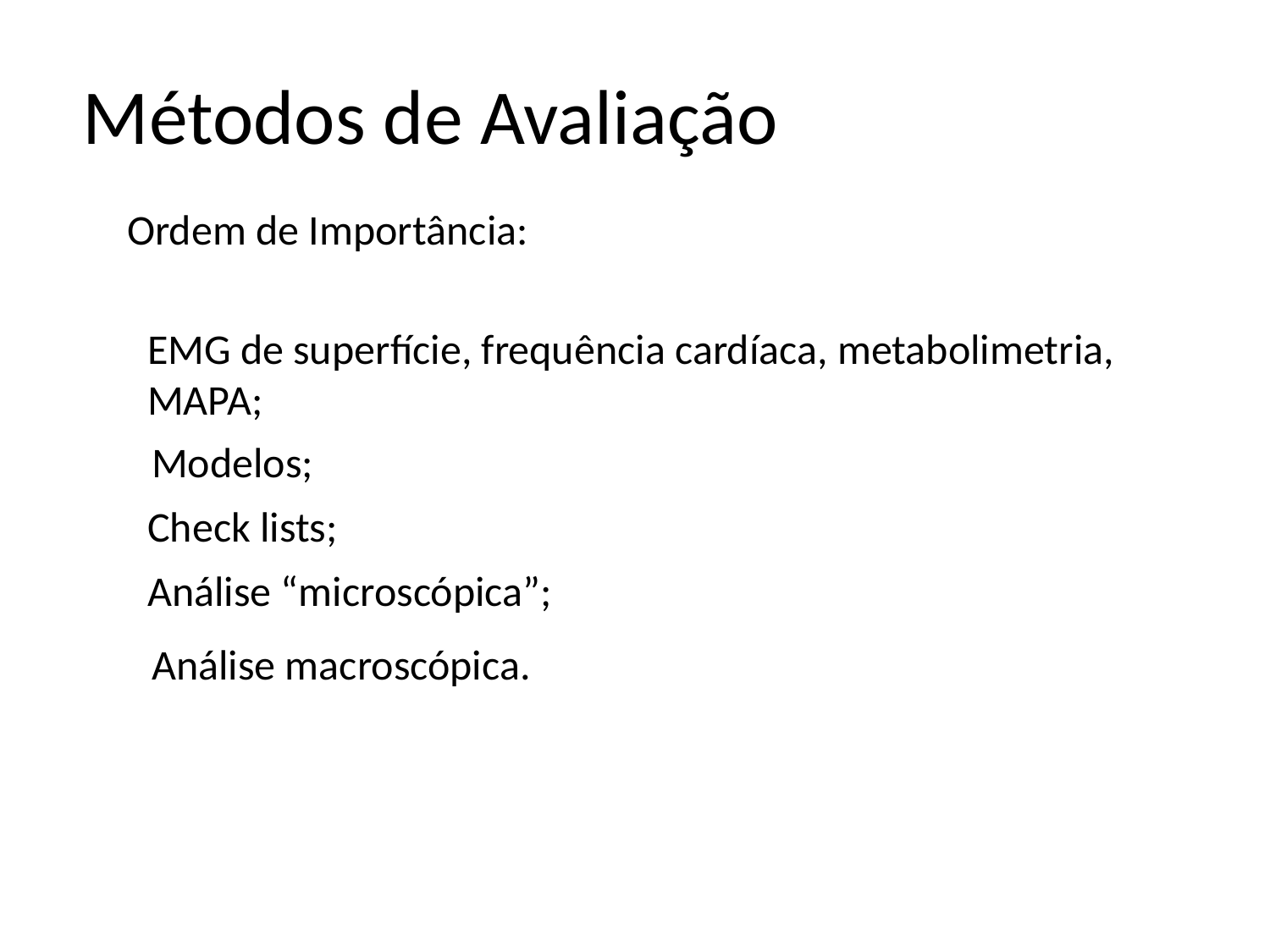

# Métodos de Avaliação
Ordem de Importância:
EMG de superfície, frequência cardíaca, metabolimetria, MAPA;

Modelos;
Check lists;
Análise “microscópica”;

Análise macroscópica.